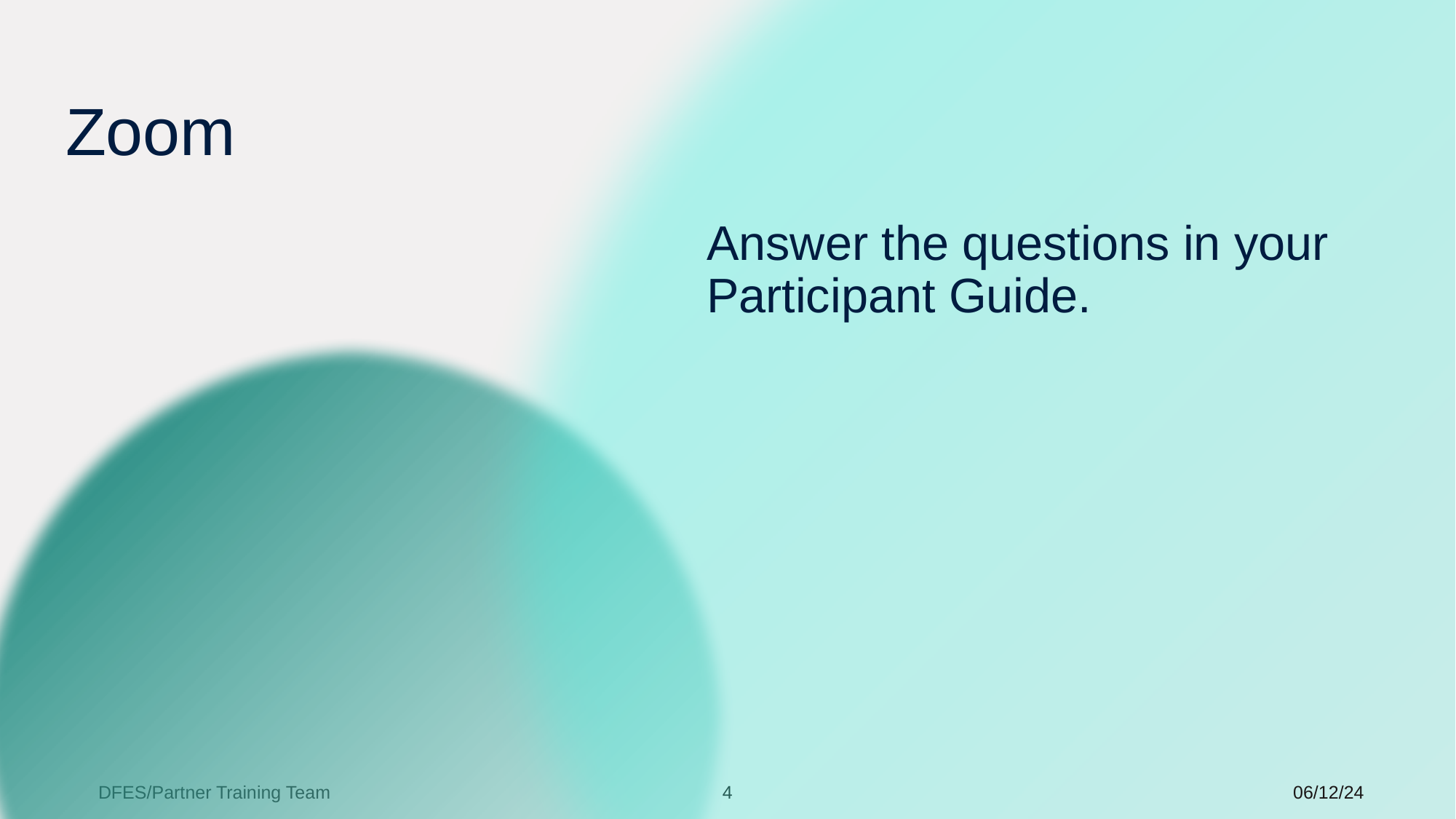

# Zoom
Answer the questions in your Participant Guide.
DFES/Partner Training Team
4
06/12/24